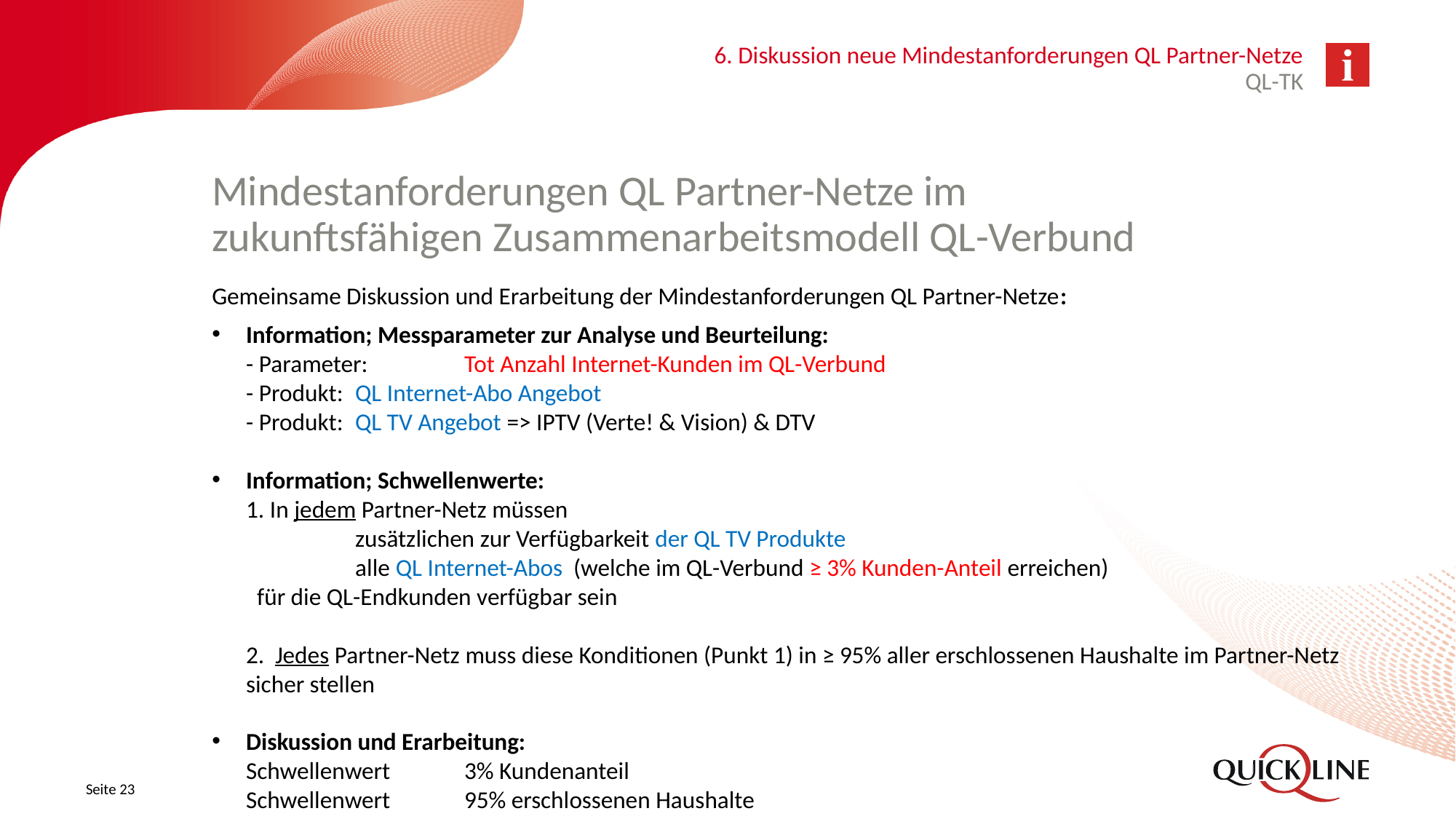

6. Diskussion neue Mindestanforderungen QL Partner-Netze
QL-TK
# Mindestanforderungen QL Partner-Netze im zukunftsfähigen Zusammenarbeitsmodell QL-Verbund
Gemeinsame Diskussion und Erarbeitung der Mindestanforderungen QL Partner-Netze:
Information; Messparameter zur Analyse und Beurteilung:
- Parameter: 	Tot Anzahl Internet-Kunden im QL-Verbund
- Produkt: 	QL Internet-Abo Angebot
- Produkt: 	QL TV Angebot => IPTV (Verte! & Vision) & DTV
Information; Schwellenwerte:
1. In jedem Partner-Netz müssen
	zusätzlichen zur Verfügbarkeit der QL TV Produkte
	alle QL Internet-Abos  (welche im QL-Verbund ≥ 3% Kunden-Anteil erreichen)
  für die QL-Endkunden verfügbar sein
2.  Jedes Partner-Netz muss diese Konditionen (Punkt 1) in ≥ 95% aller erschlossenen Haushalte im Partner-Netz sicher stellen
Diskussion und Erarbeitung:
Schwellenwert 	3% Kundenanteil
Schwellenwert	95% erschlossenen Haushalte

Seite 23